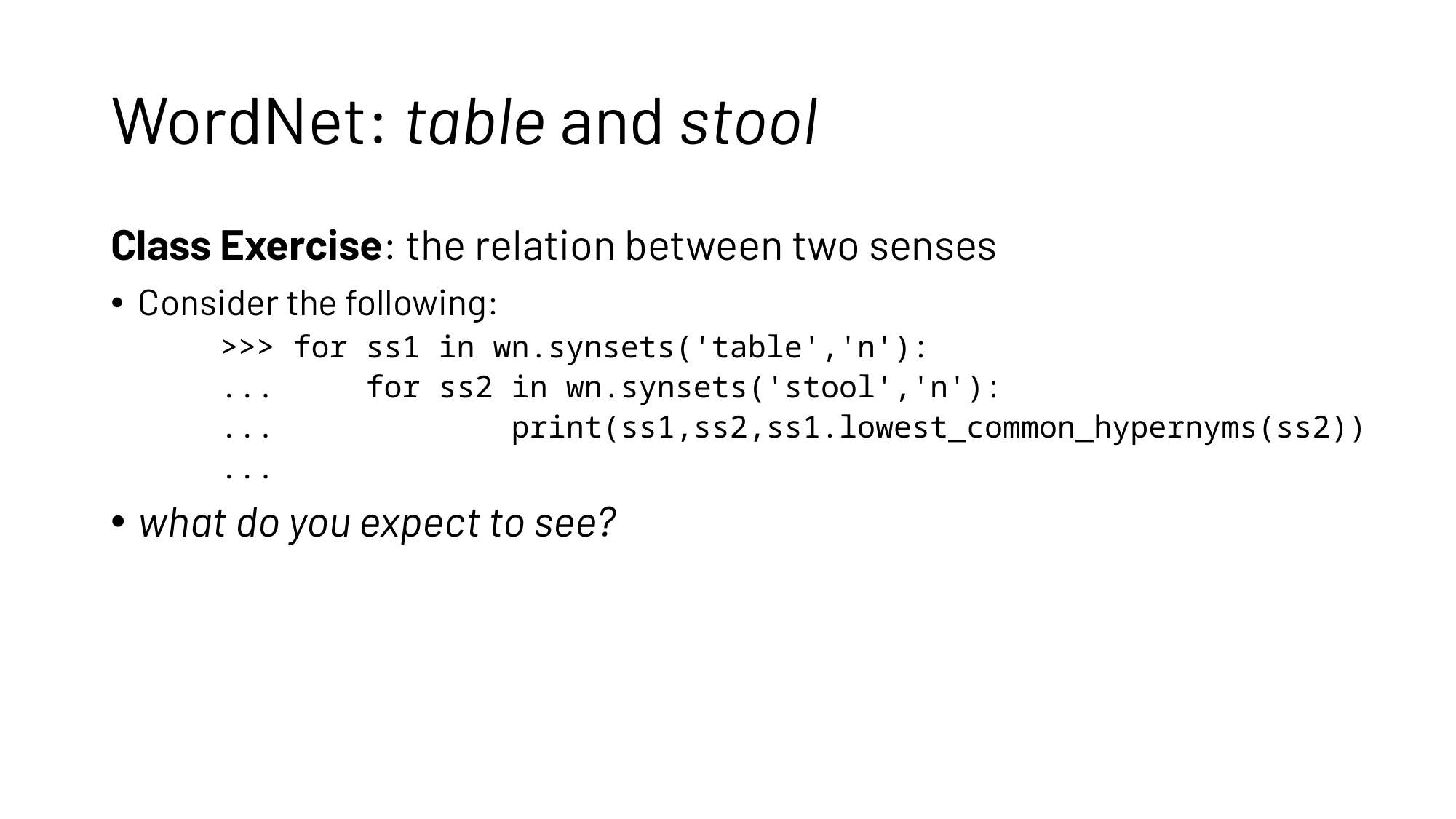

# WordNet: table and stool
Class Exercise: the relation between two senses
Consider the following:
>>> for ss1 in wn.synsets('table','n'):
...     for ss2 in wn.synsets('stool','n'):
...             print(ss1,ss2,ss1.lowest_common_hypernyms(ss2))
...
what do you expect to see?